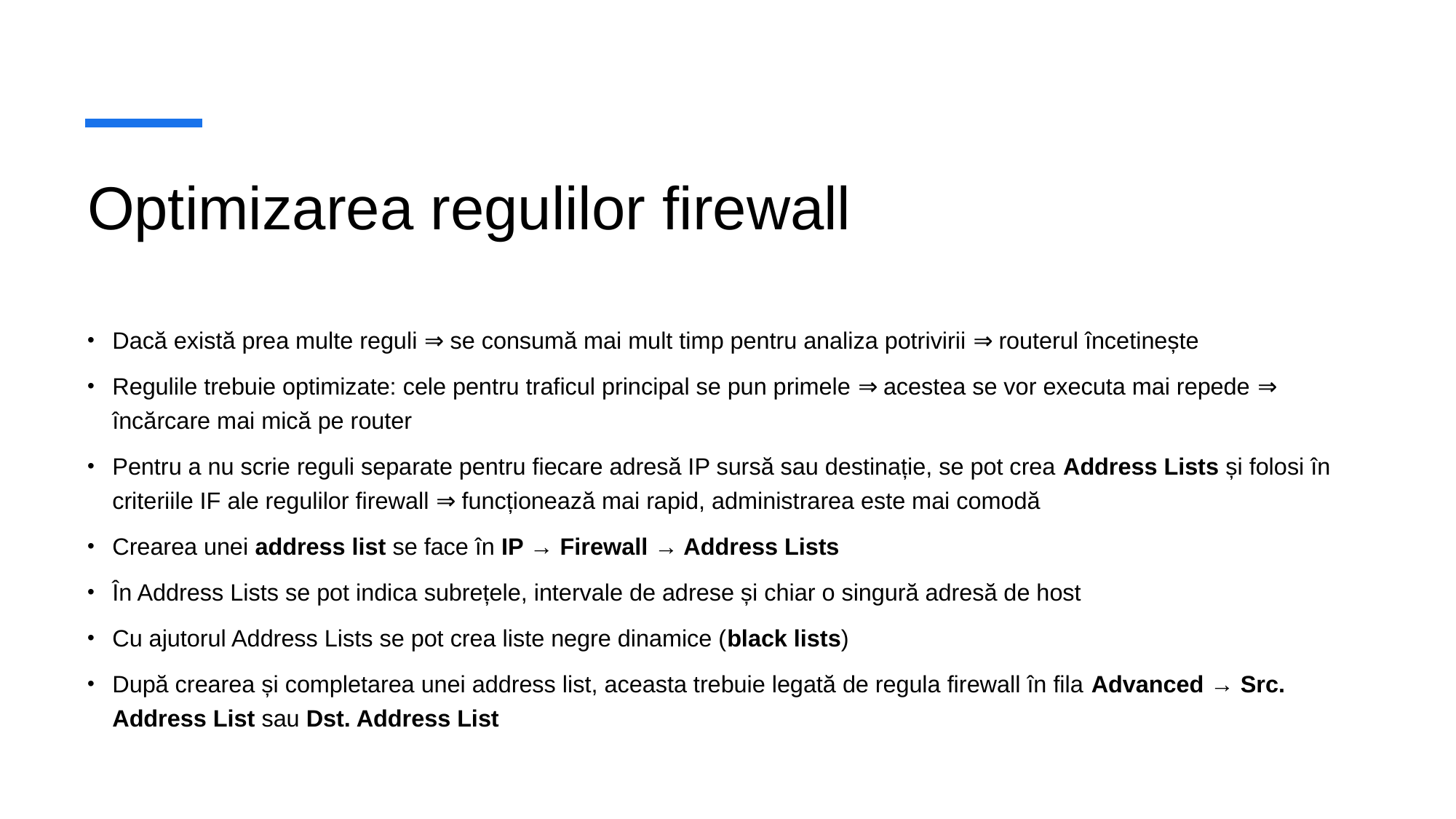

# Optimizarea regulilor firewall
Dacă există prea multe reguli ⇒ se consumă mai mult timp pentru analiza potrivirii ⇒ routerul încetinește
Regulile trebuie optimizate: cele pentru traficul principal se pun primele ⇒ acestea se vor executa mai repede ⇒ încărcare mai mică pe router
Pentru a nu scrie reguli separate pentru fiecare adresă IP sursă sau destinație, se pot crea Address Lists și folosi în criteriile IF ale regulilor firewall ⇒ funcționează mai rapid, administrarea este mai comodă
Crearea unei address list se face în IP → Firewall → Address Lists
În Address Lists se pot indica subrețele, intervale de adrese și chiar o singură adresă de host
Cu ajutorul Address Lists se pot crea liste negre dinamice (black lists)
După crearea și completarea unei address list, aceasta trebuie legată de regula firewall în fila Advanced → Src. Address List sau Dst. Address List